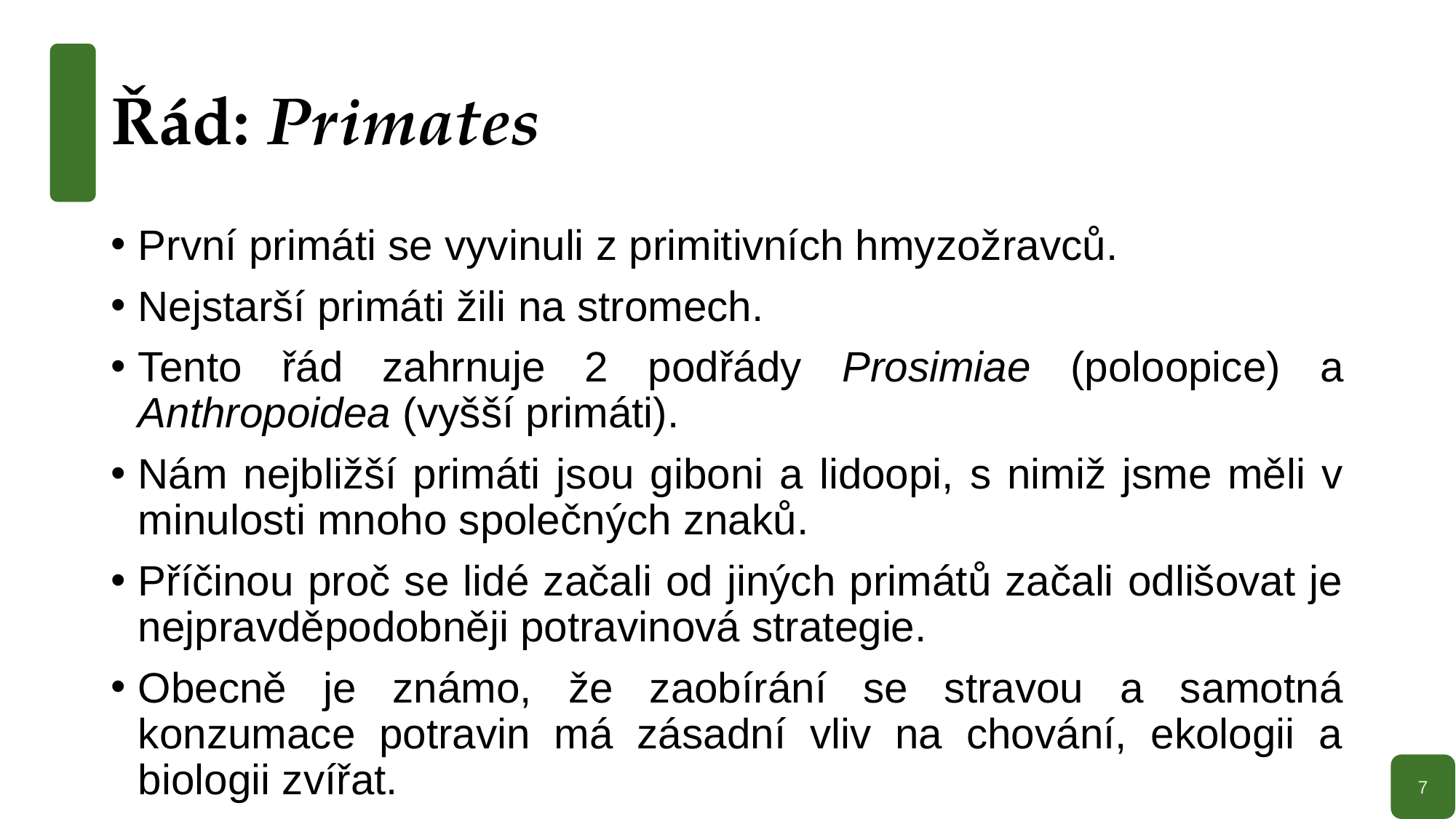

# Řád: Primates
První primáti se vyvinuli z primitivních hmyzožravců.
Nejstarší primáti žili na stromech.
Tento řád zahrnuje 2 podřády Prosimiae (poloopice) a Anthropoidea (vyšší primáti).
Nám nejbližší primáti jsou giboni a lidoopi, s nimiž jsme měli v minulosti mnoho společných znaků.
Příčinou proč se lidé začali od jiných primátů začali odlišovat je nejpravděpodobněji potravinová strategie.
Obecně je známo, že zaobírání se stravou a samotná konzumace potravin má zásadní vliv na chování, ekologii a biologii zvířat.
7